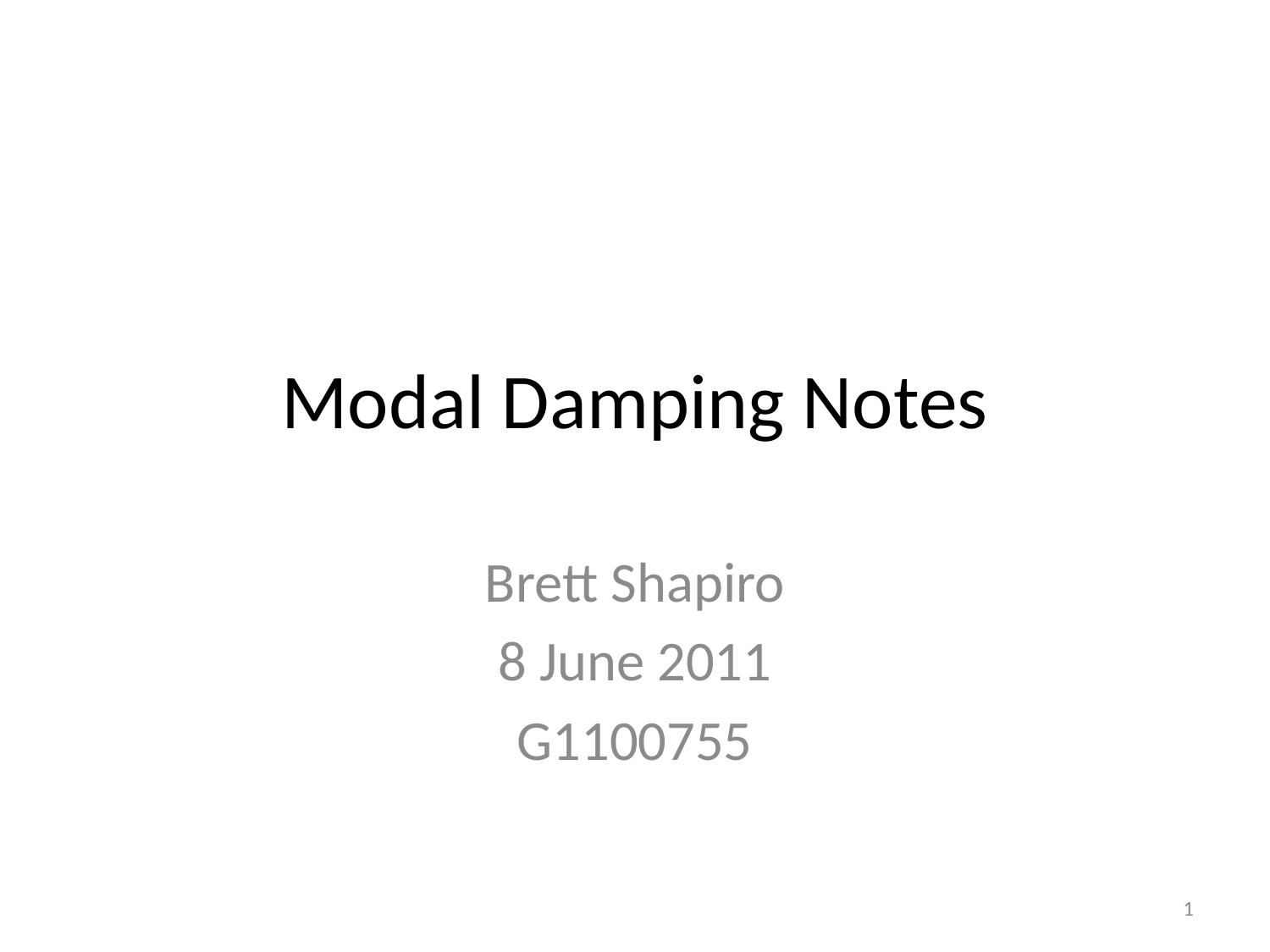

# Modal Damping Notes
Brett Shapiro
8 June 2011
G1100755
1